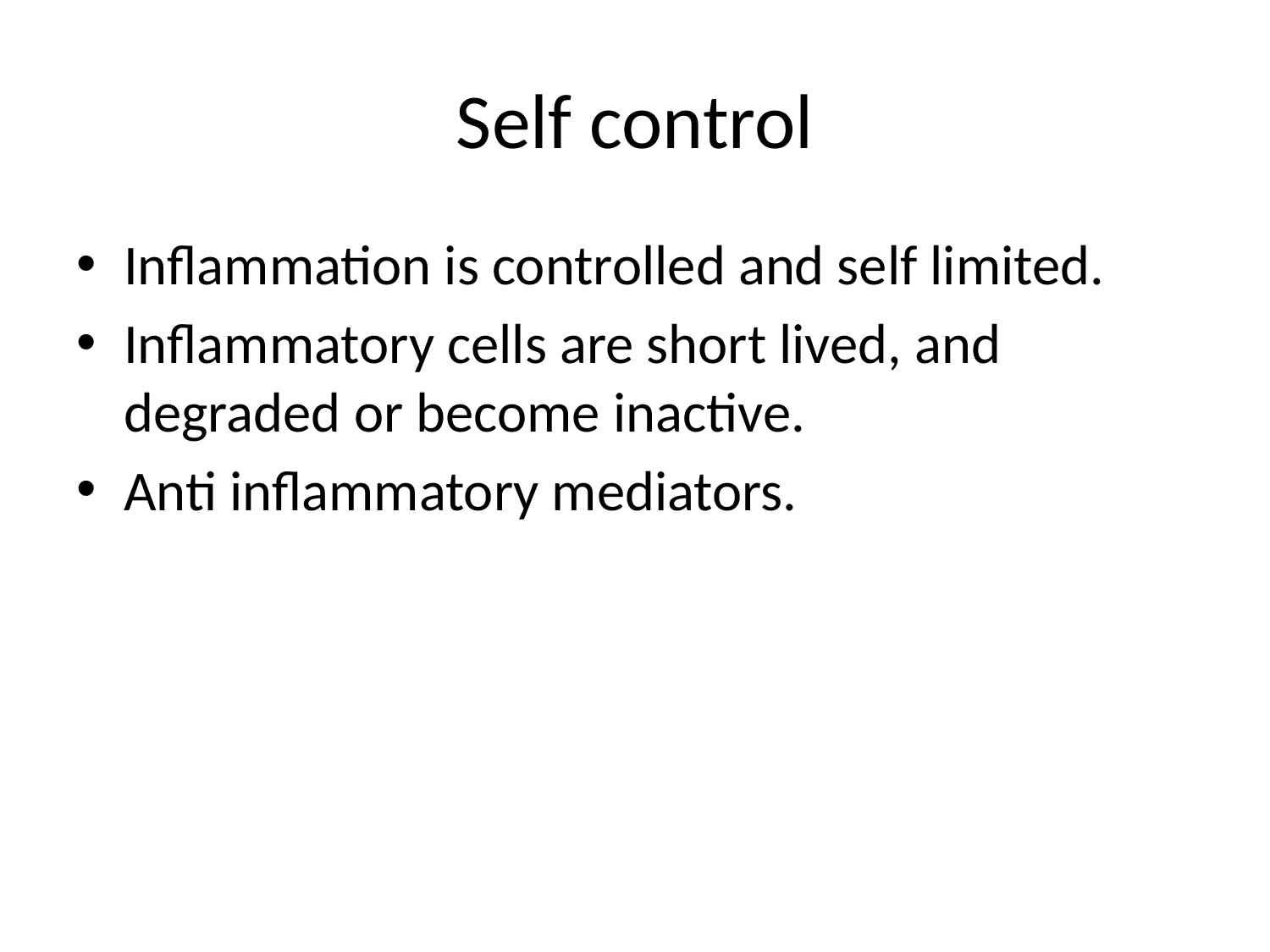

# Self control
Inflammation is controlled and self limited.
Inflammatory cells are short lived, and degraded or become inactive.
Anti inflammatory mediators.